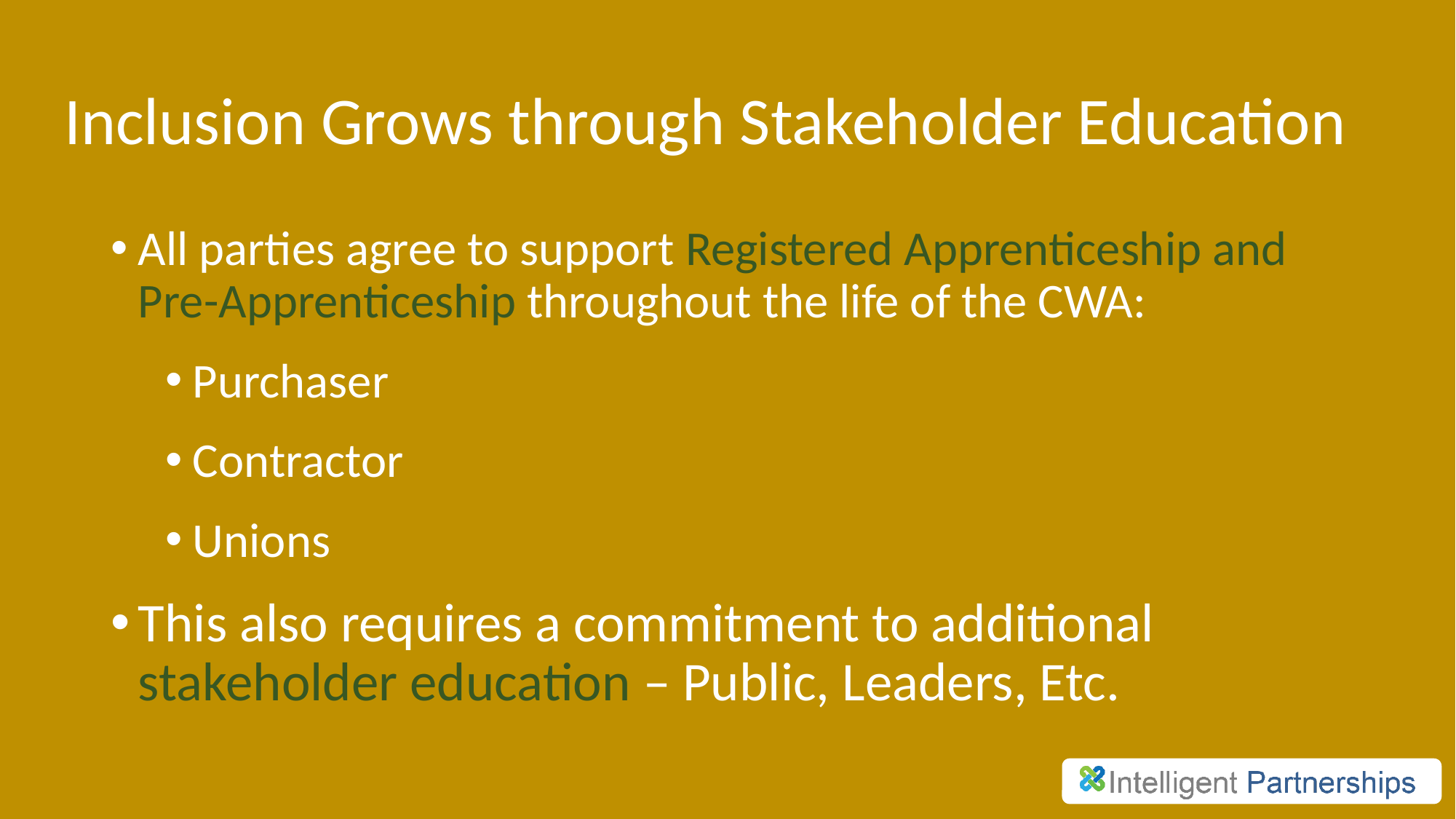

# Inclusion Grows through Stakeholder Education
All parties agree to support Registered Apprenticeship and Pre-Apprenticeship throughout the life of the CWA:
Purchaser
Contractor
Unions
This also requires a commitment to additional stakeholder education – Public, Leaders, Etc.